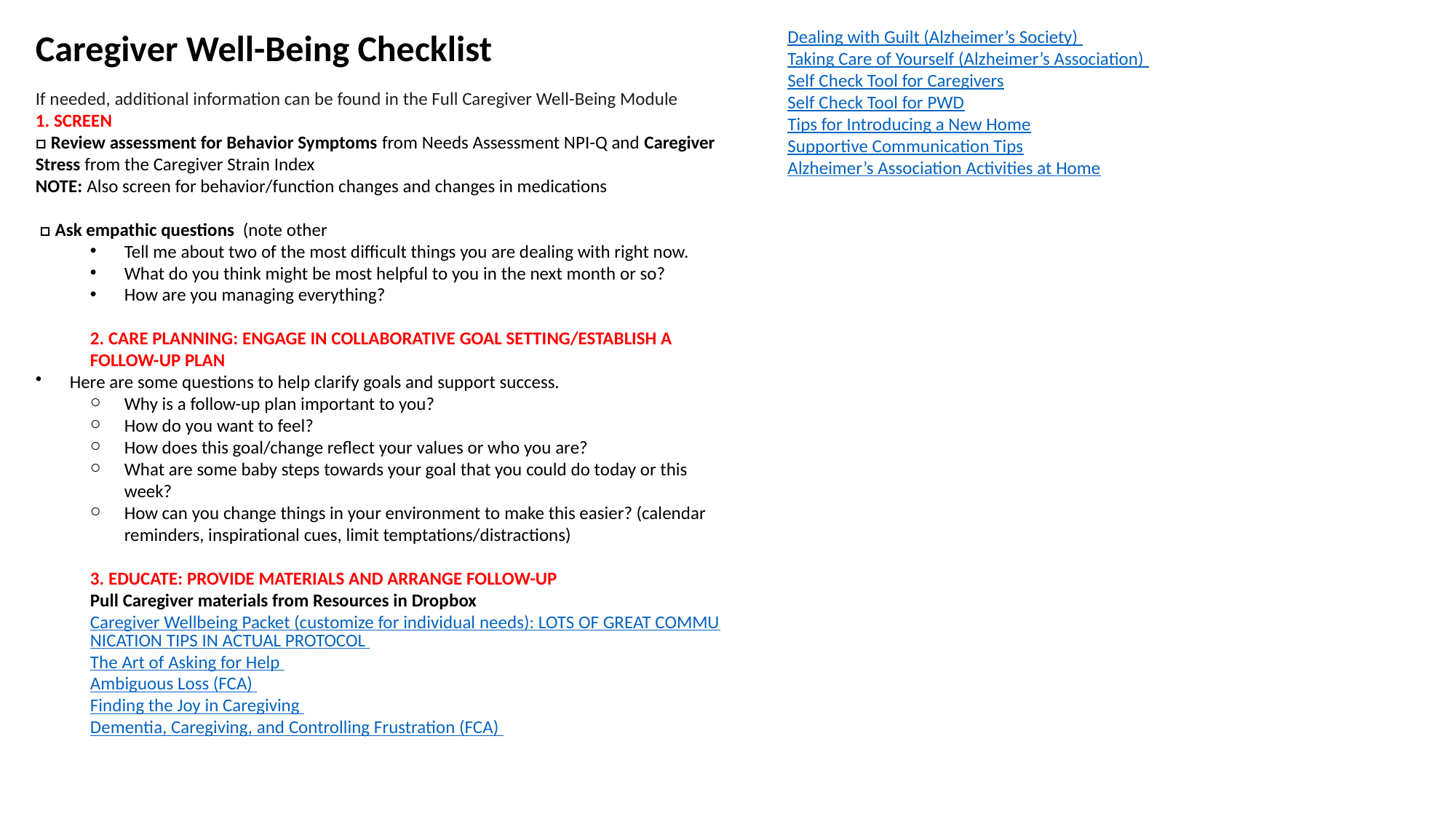

Caregiver Well-Being Checklist

If needed, additional information can be found in the Full Caregiver Well-Being Module
1. SCREEN
□ Review assessment for Behavior Symptoms from Needs Assessment NPI-Q and Caregiver Stress from the Caregiver Strain Index
NOTE: Also screen for behavior/function changes and changes in medications

 □ Ask empathic questions  (note other
Tell me about two of the most difficult things you are dealing with right now.
What do you think might be most helpful to you in the next month or so?
How are you managing everything?

2. CARE PLANNING: ENGAGE IN COLLABORATIVE GOAL SETTING/ESTABLISH A FOLLOW-UP PLAN
Here are some questions to help clarify goals and support success.
Why is a follow-up plan important to you?
How do you want to feel?
How does this goal/change reflect your values or who you are?
What are some baby steps towards your goal that you could do today or this week?
How can you change things in your environment to make this easier? (calendar reminders, inspirational cues, limit temptations/distractions)

3. EDUCATE: PROVIDE MATERIALS AND ARRANGE FOLLOW-UP
Pull Caregiver materials from Resources in Dropbox
Caregiver Wellbeing Packet (customize for individual needs): LOTS OF GREAT COMMUNICATION TIPS IN ACTUAL PROTOCOL
The Art of Asking for Help
Ambiguous Loss (FCA)
Finding the Joy in Caregiving
Dementia, Caregiving, and Controlling Frustration (FCA)
Dealing with Guilt (Alzheimer’s Society)
Taking Care of Yourself (Alzheimer’s Association)
Self Check Tool for Caregivers
Self Check Tool for PWD
Tips for Introducing a New Home
Supportive Communication Tips
Alzheimer’s Association Activities at Home